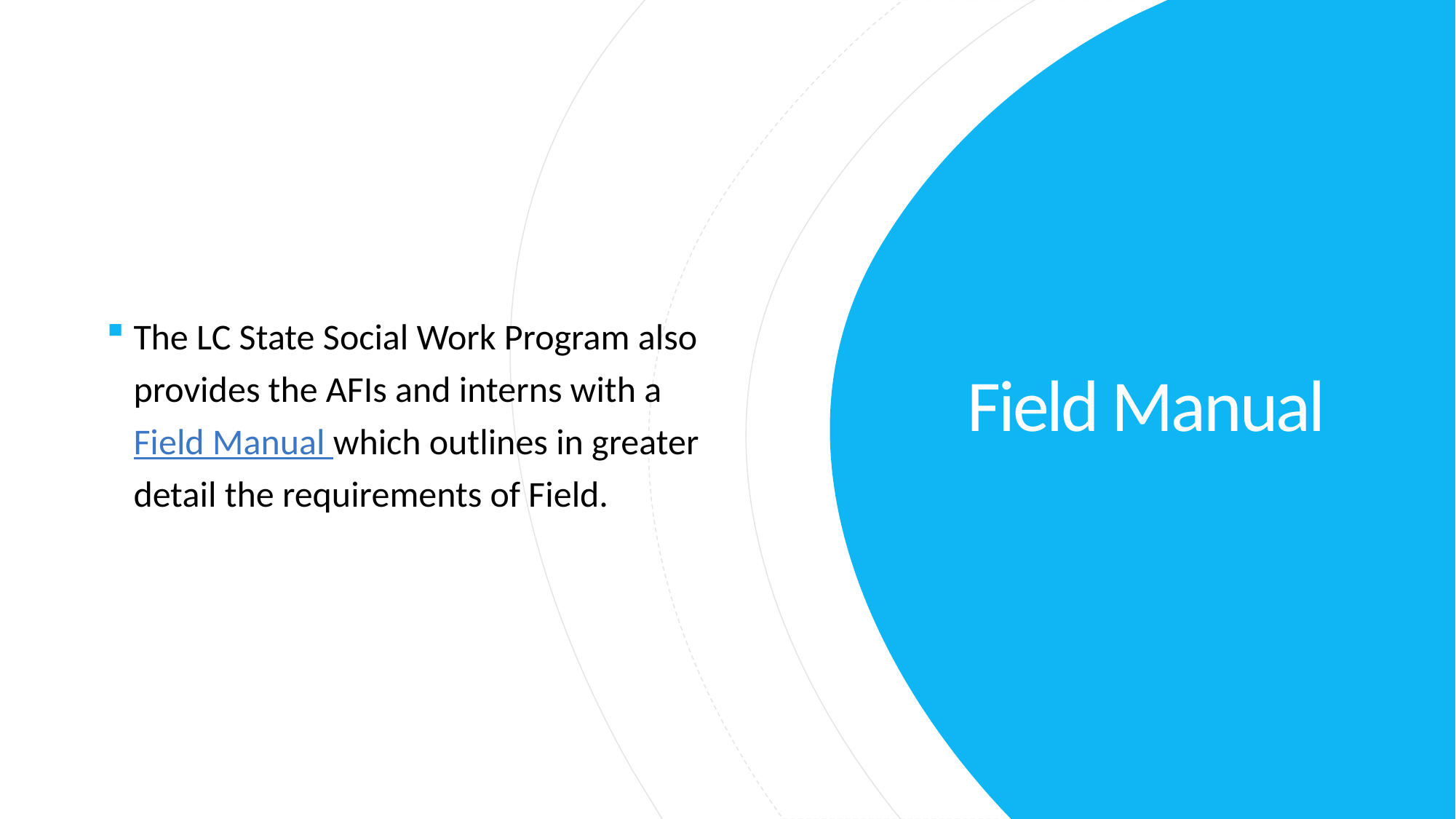

The LC State Social Work Program also provides the AFIs and interns with a Field Manual which outlines in greater detail the requirements of Field.
# Field Manual